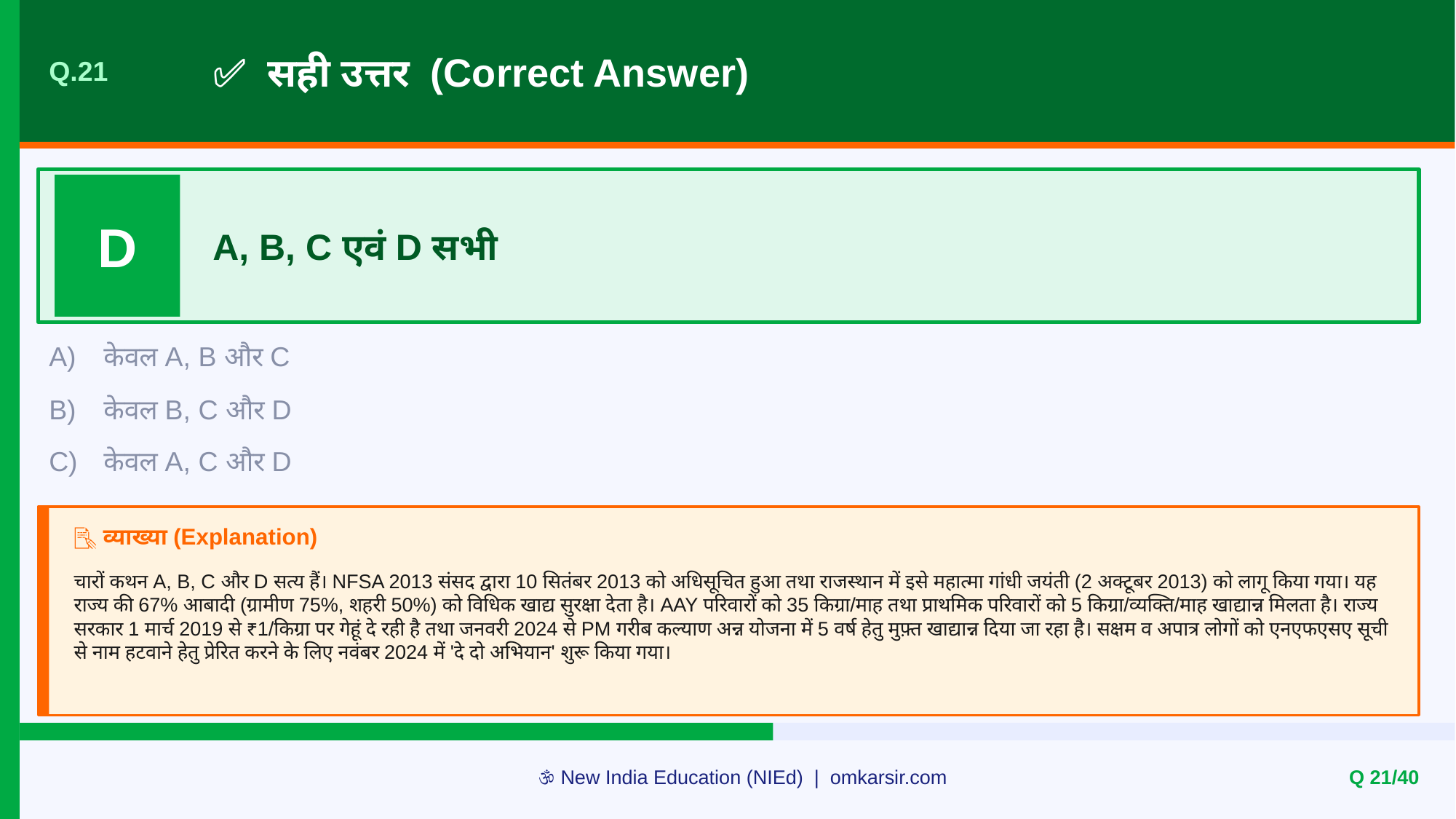

✅  सही उत्तर  (Correct Answer)
Q.21

D
A, B, C एवं D सभी
A)
केवल A, B और C
B)
केवल B, C और D
C)
केवल A, C और D

📝 व्याख्या (Explanation)
चारों कथन A, B, C और D सत्य हैं। NFSA 2013 संसद द्वारा 10 सितंबर 2013 को अधिसूचित हुआ तथा राजस्थान में इसे महात्मा गांधी जयंती (2 अक्टूबर 2013) को लागू किया गया। यह राज्य की 67% आबादी (ग्रामीण 75%, शहरी 50%) को विधिक खाद्य सुरक्षा देता है। AAY परिवारों को 35 किग्रा/माह तथा प्राथमिक परिवारों को 5 किग्रा/व्यक्ति/माह खाद्यान्न मिलता है। राज्य सरकार 1 मार्च 2019 से ₹1/किग्रा पर गेहूं दे रही है तथा जनवरी 2024 से PM गरीब कल्याण अन्न योजना में 5 वर्ष हेतु मुफ़्त खाद्यान्न दिया जा रहा है। सक्षम व अपात्र लोगों को एनएफएसए सूची से नाम हटवाने हेतु प्रेरित करने के लिए नवंबर 2024 में 'दे दो अभियान' शुरू किया गया।

🕉️ New India Education (NIEd)  |  omkarsir.com
Q 21/40